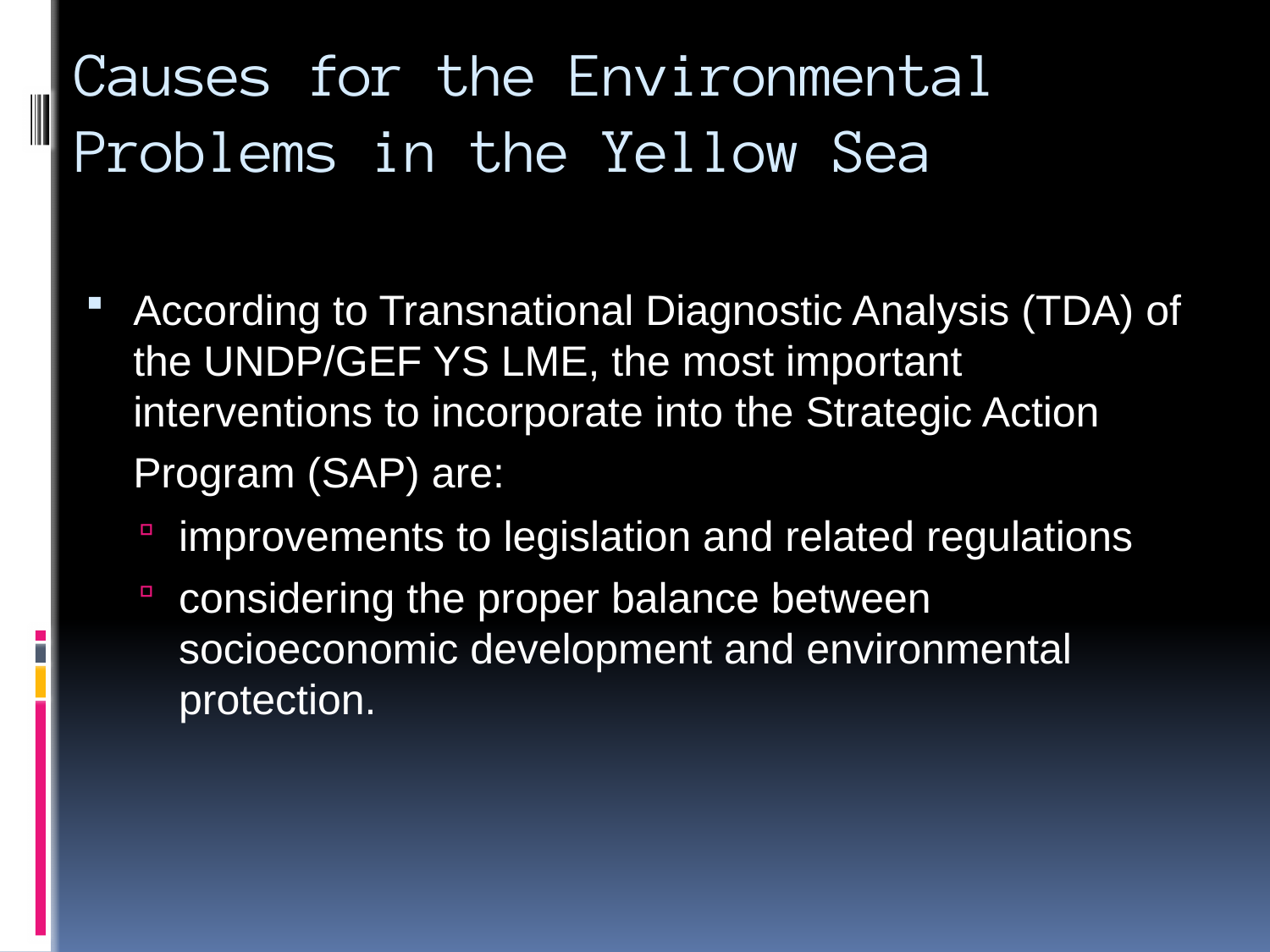

# Causes for the Environmental Problems in the Yellow Sea

According to Transnational Diagnostic Analysis (TDA) of the UNDP/GEF YS LME, the most important interventions to incorporate into the Strategic Action Program (SAP) are:
improvements to legislation and related regulations
considering the proper balance between socioeconomic development and environmental protection.